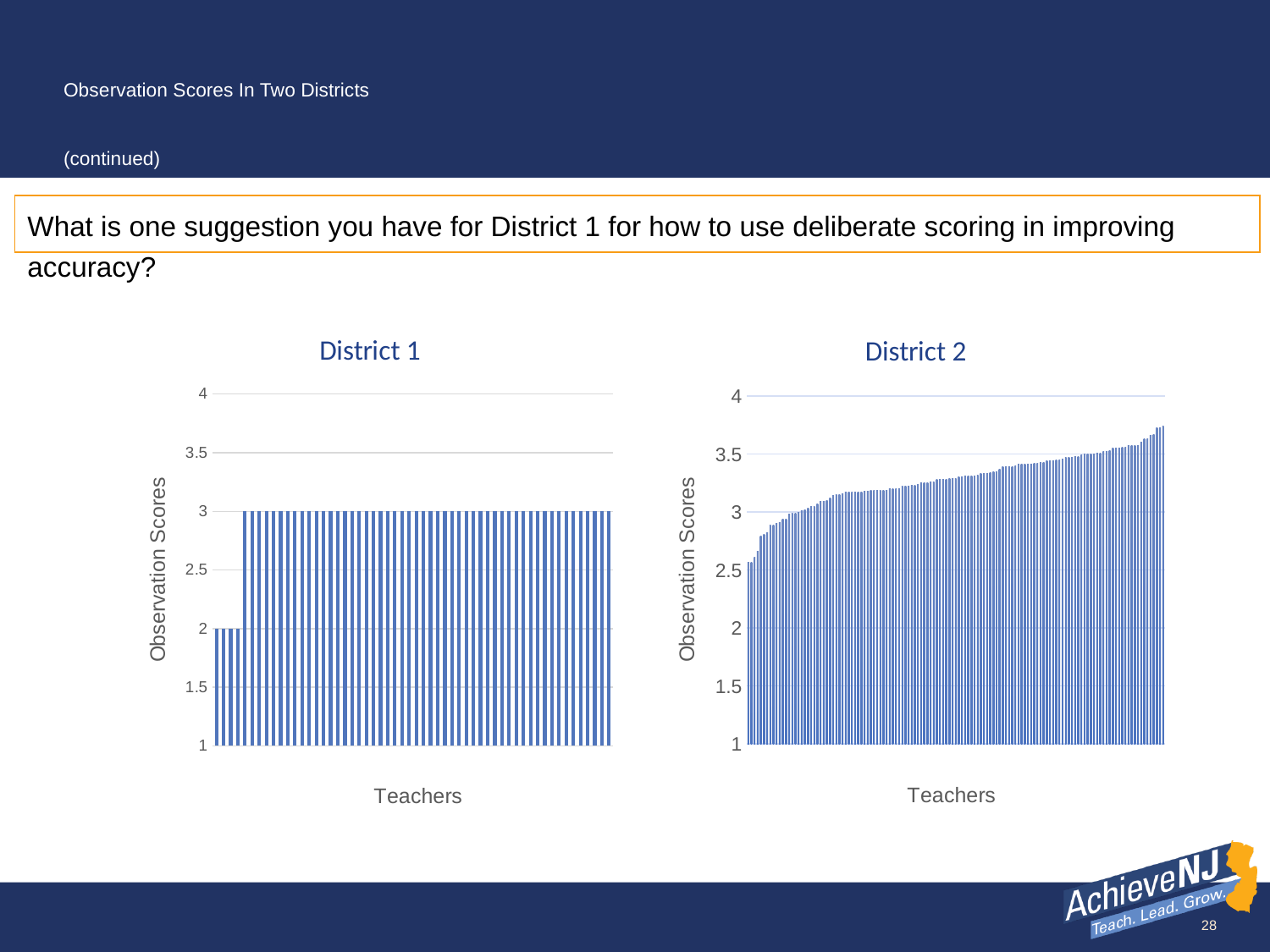

# Observation Scores In Two Districts (continued)
What is one suggestion you have for District 1 for how to use deliberate scoring in improving accuracy?

### Chart: District 1

| Category |  |
|---|---|

### Chart: District 2

| Category |  |
|---|---|